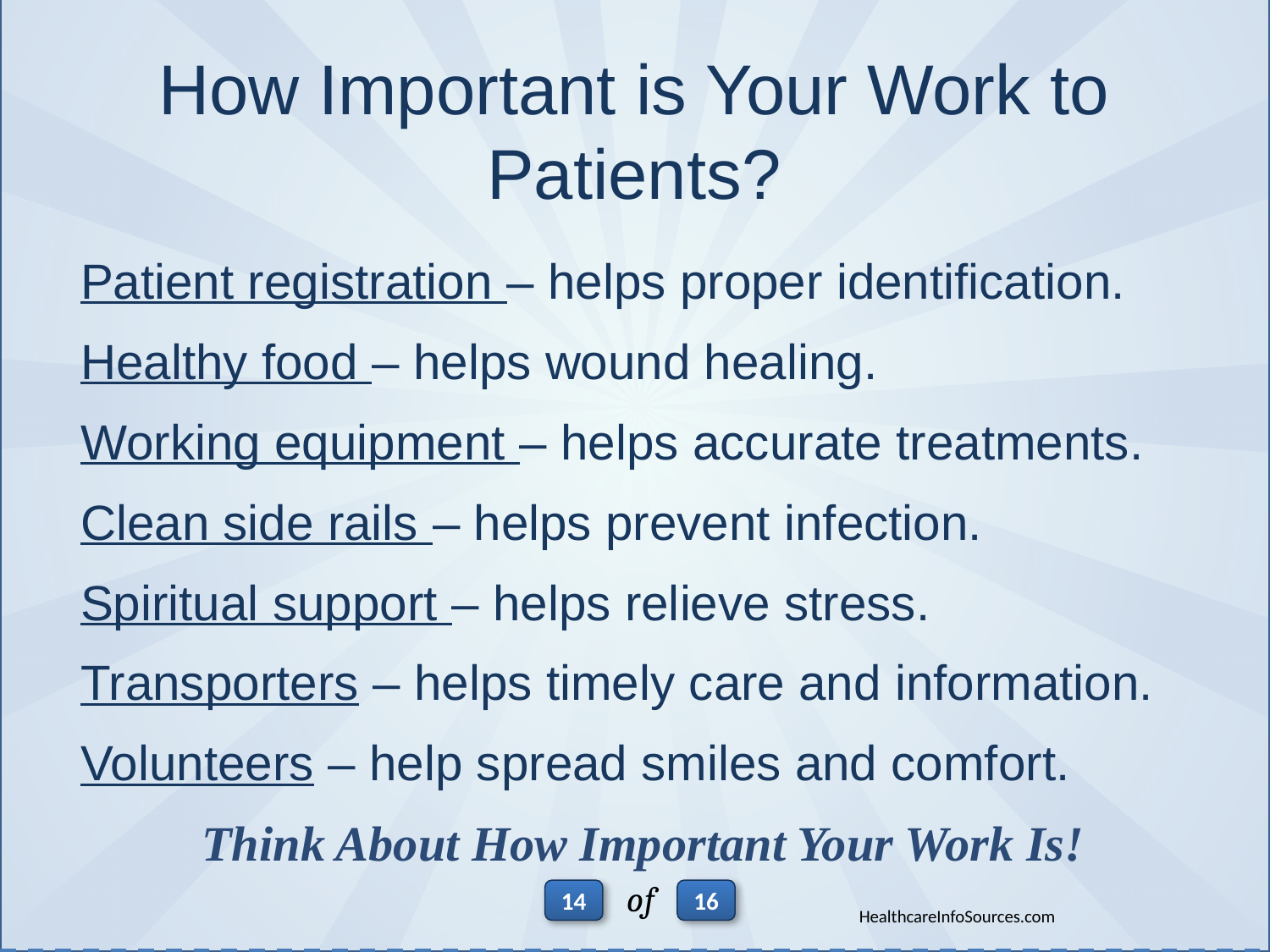

How Important is Your Work to Patients?
Patient registration – helps proper identification.
Healthy food – helps wound healing.
Working equipment – helps accurate treatments.
Clean side rails – helps prevent infection.
Spiritual support – helps relieve stress.
Transporters – helps timely care and information.
Volunteers – help spread smiles and comfort.
 Think About How Important Your Work Is!

of
14
16
HealthcareInfoSources.com